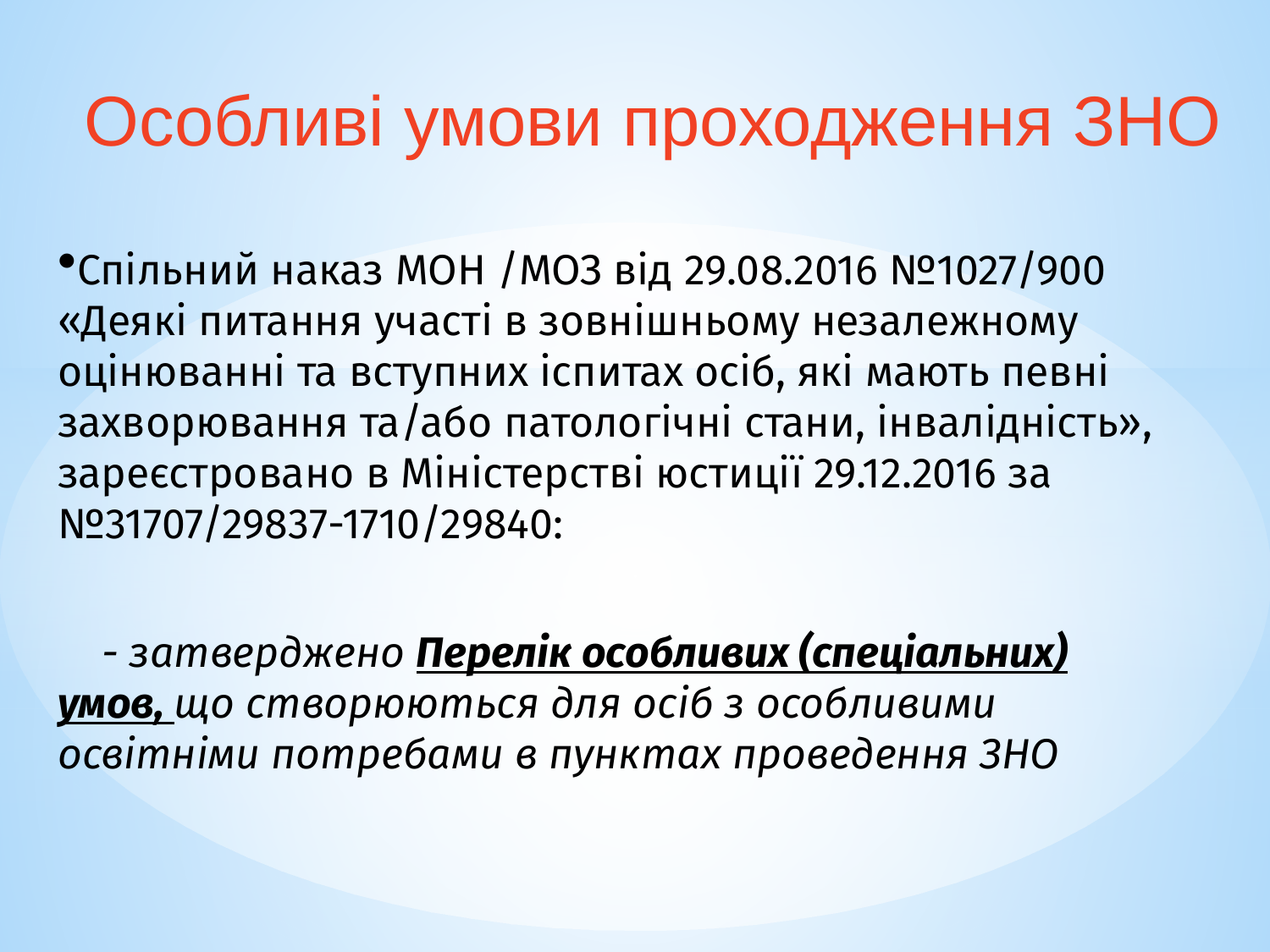

# Особливі умови проходження ЗНО
Спільний наказ МОН /МОЗ від 29.08.2016 №1027/900 «Деякі питання участі в зовнішньому незалежному оцінюванні та вступних іспитах осіб, які мають певні захворювання та/або патологічні стани, інвалідність», зареєстровано в Міністерстві юстиції 29.12.2016 за №31707/29837-1710/29840:

    - затверджено Перелік особливих (спеціальних) умов, що створюються для осіб з особливими освітніми потребами в пунктах проведення ЗНО